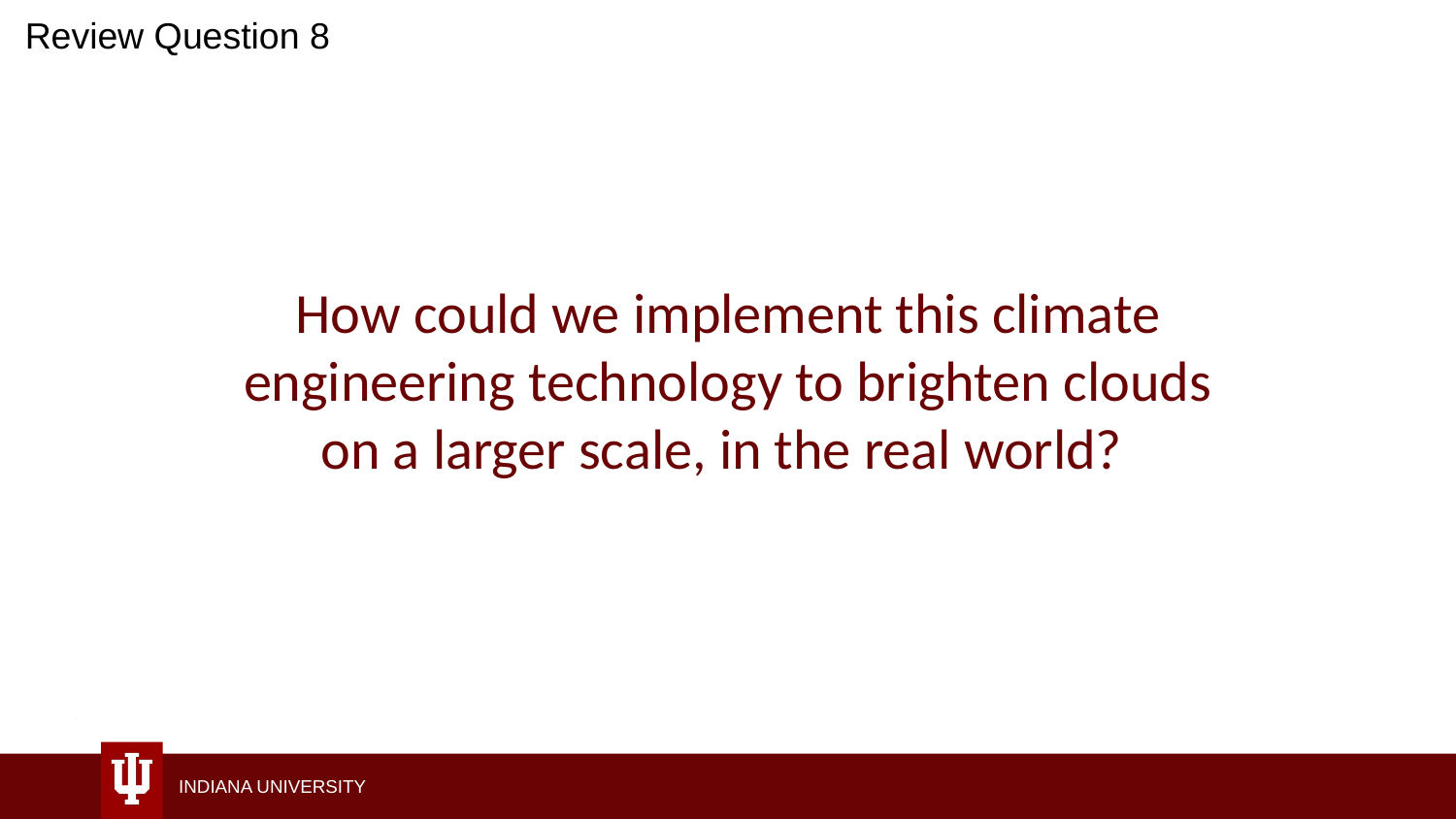

Review Question 8
How could we implement this climate engineering technology to brighten clouds on a larger scale, in the real world?